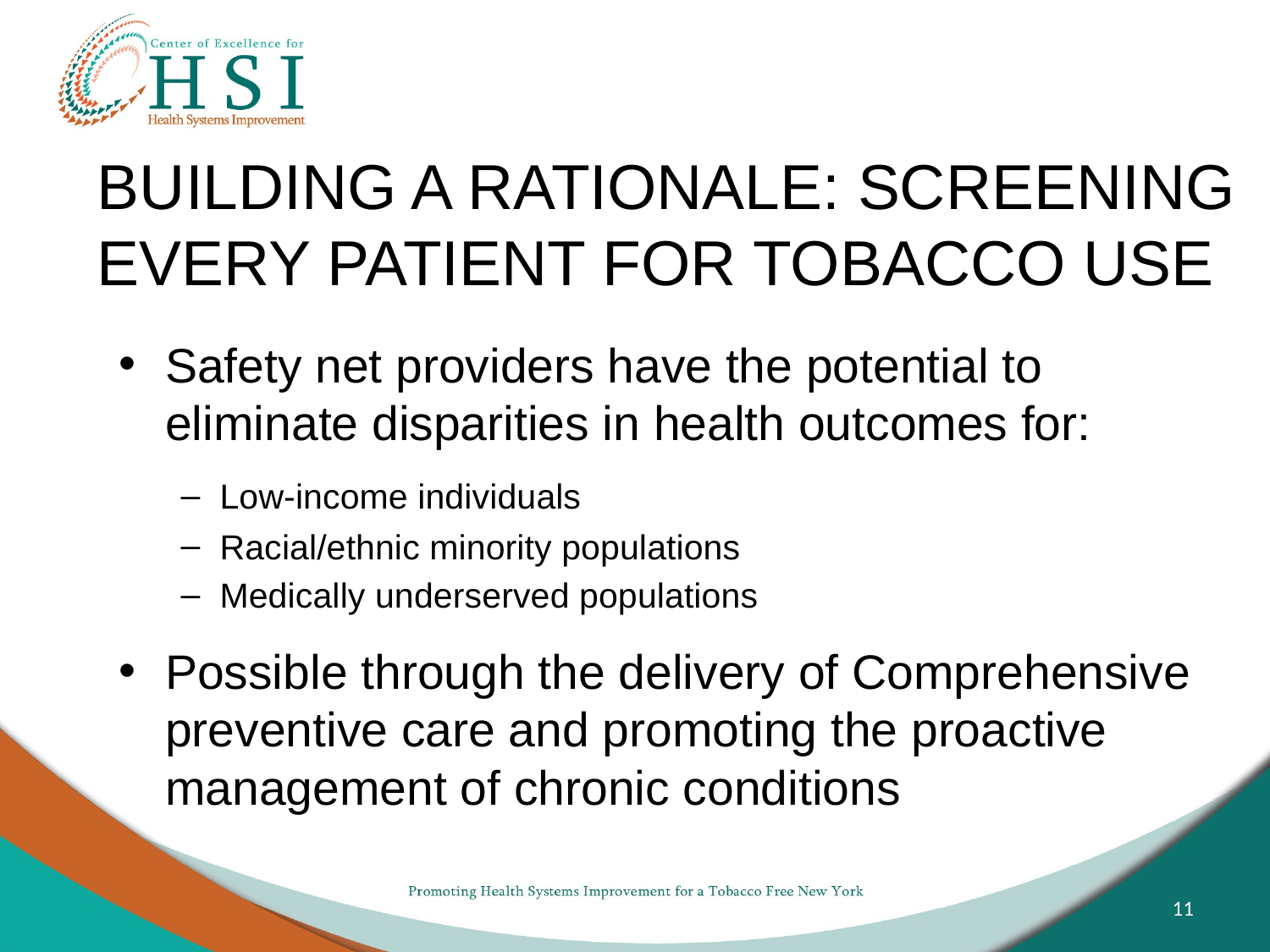

# BUILDING A RATIONALE: SCREENING EVERY PATIENT FOR TOBACCO USE
Safety net providers have the potential to eliminate disparities in health outcomes for:
Low-income individuals
Racial/ethnic minority populations
Medically underserved populations
Possible through the delivery of Comprehensive preventive care and promoting the proactive management of chronic conditions

11